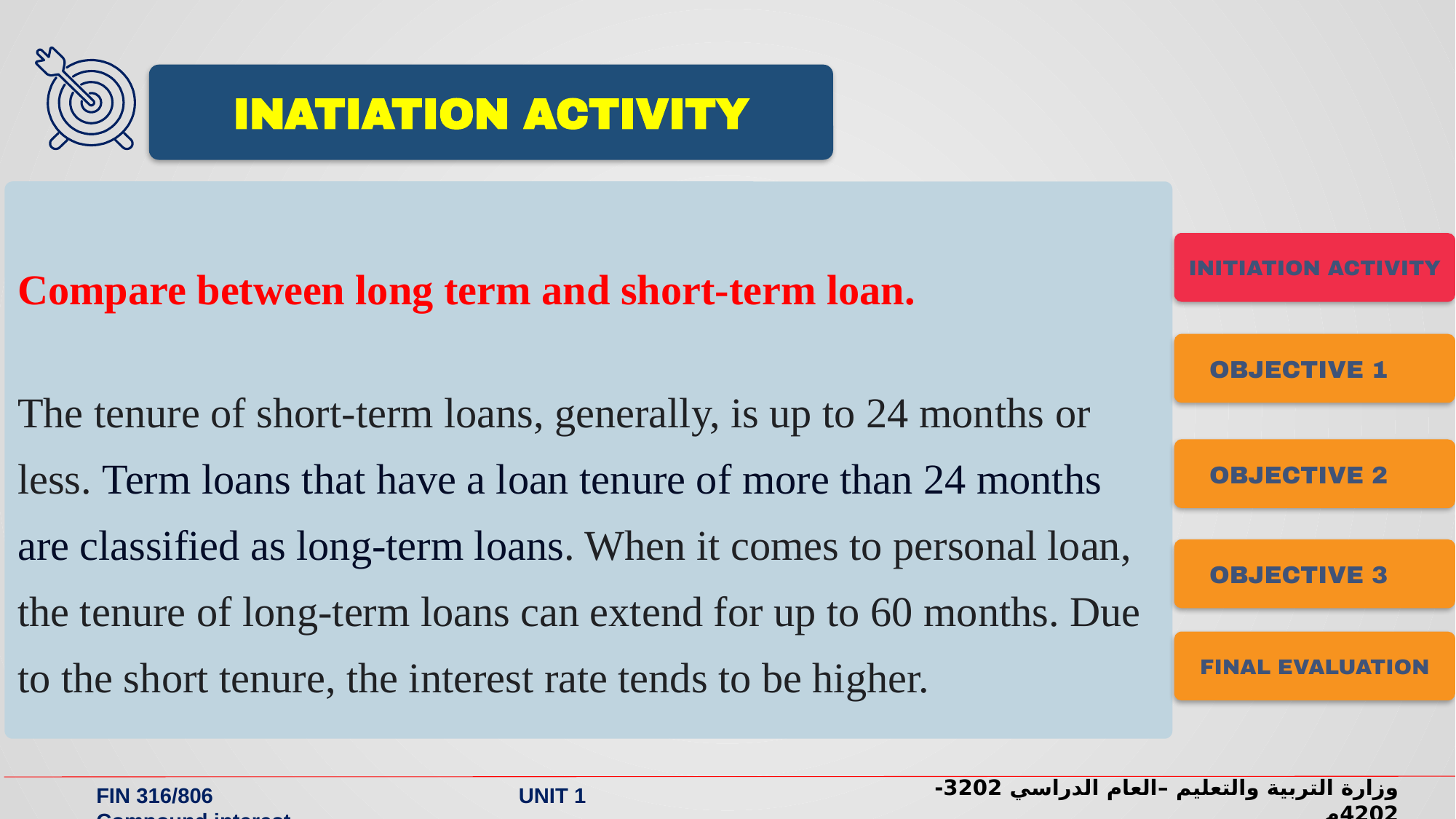

INATIATION ACTIVITY

Compare between long term and short-term loan.

The tenure of short-term loans, generally, is up to 24 months or less. Term loans that have a loan tenure of more than 24 months are classified as long-term loans. When it comes to personal loan, the tenure of long-term loans can extend for up to 60 months. Due to the short tenure, the interest rate tends to be higher.

INITIATION ACTIVITY
OBJECTIVE 1
OBJECTIVE 2
OBJECTIVE 3
FINAL EVALUATION
وزارة التربية والتعليم –العام الدراسي 2023-2024م
FIN 316/806                                                   UNIT 1                                                            Compound interest